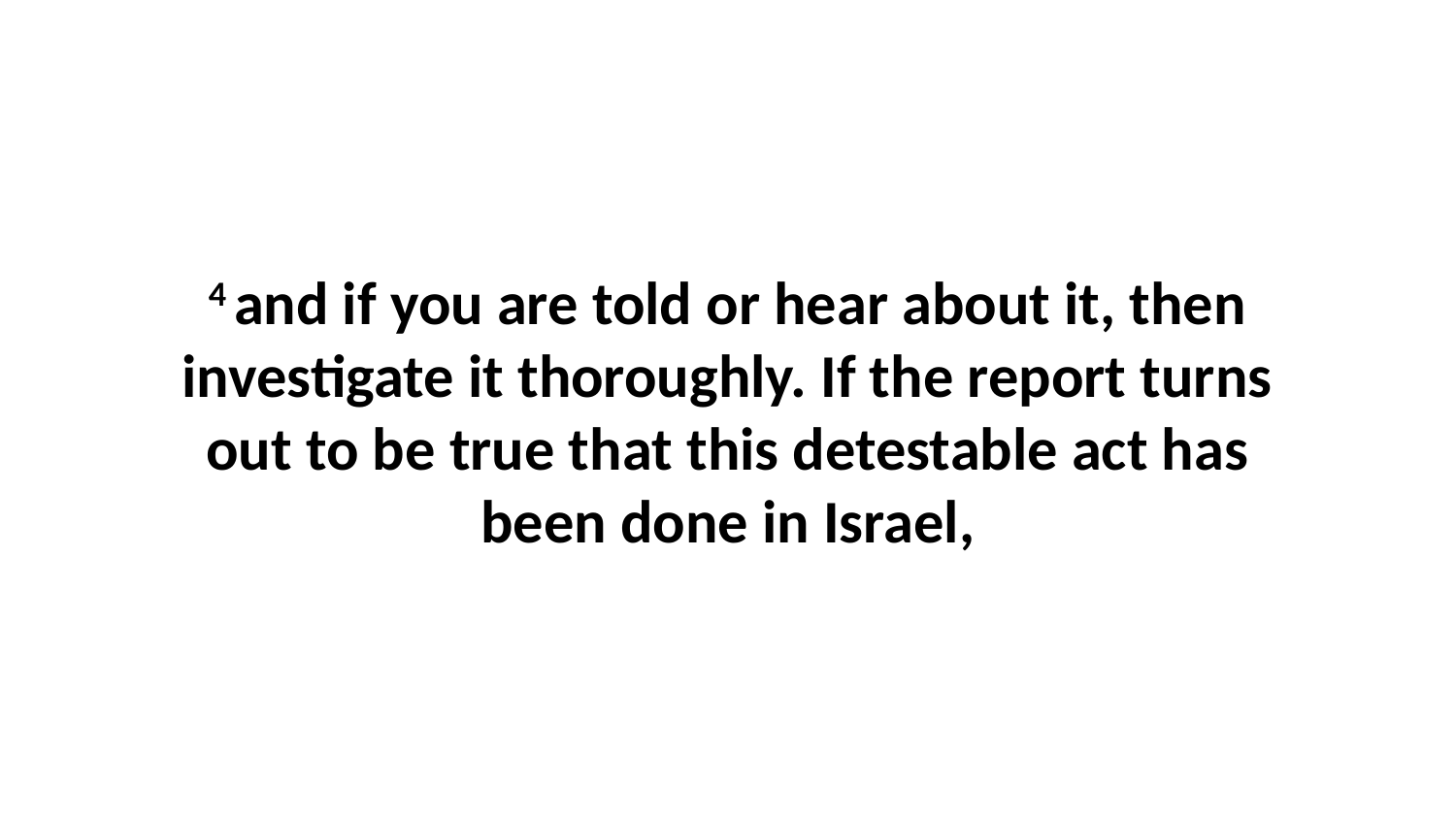

4 and if you are told or hear about it, then investigate it thoroughly. If the report turns out to be true that this detestable act has been done in Israel,